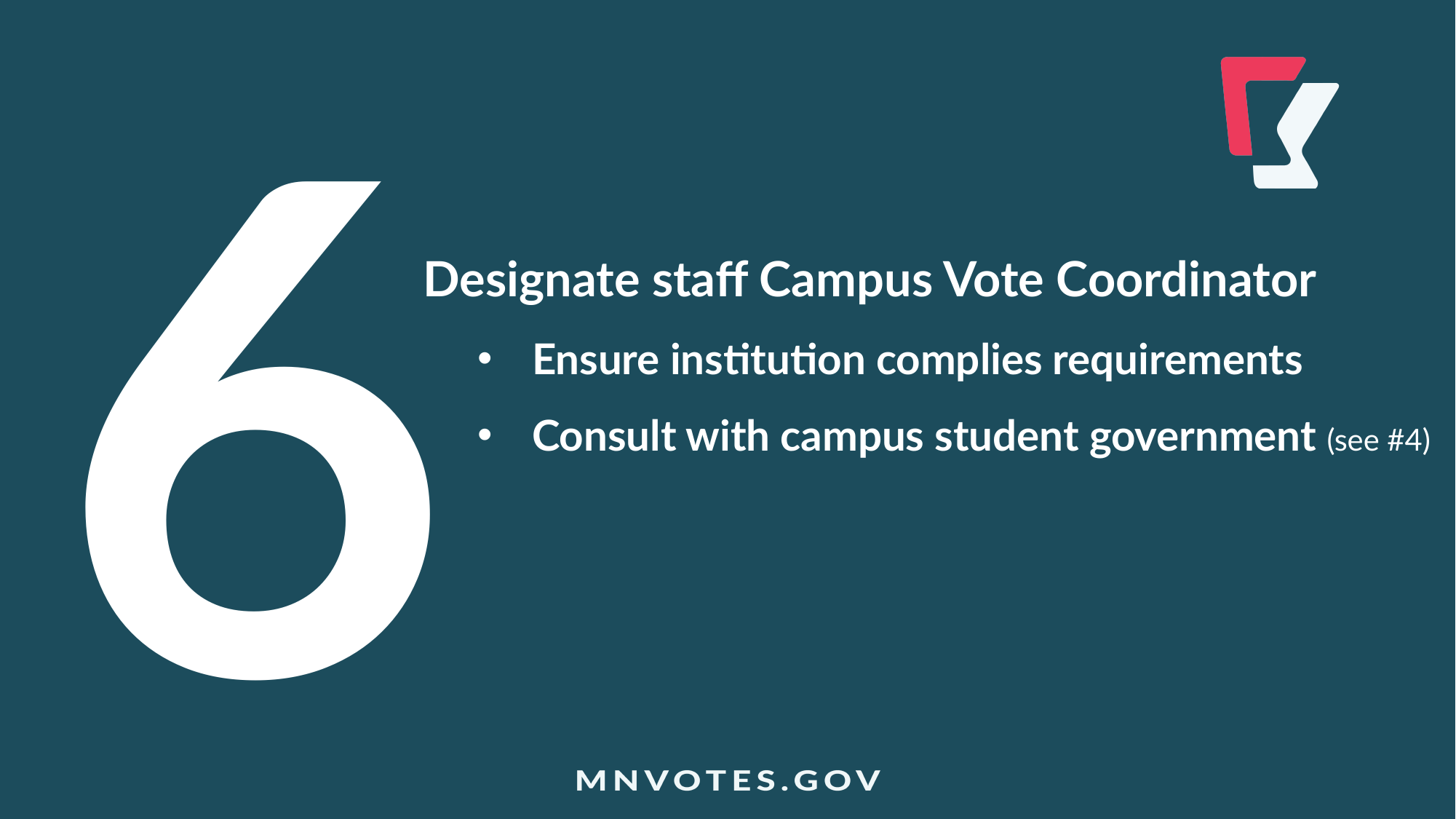

1 2 3 4 5 6 7 8
Designate staff Campus Vote Coordinator
Ensure institution complies requirements
Consult with campus student government (see #4)